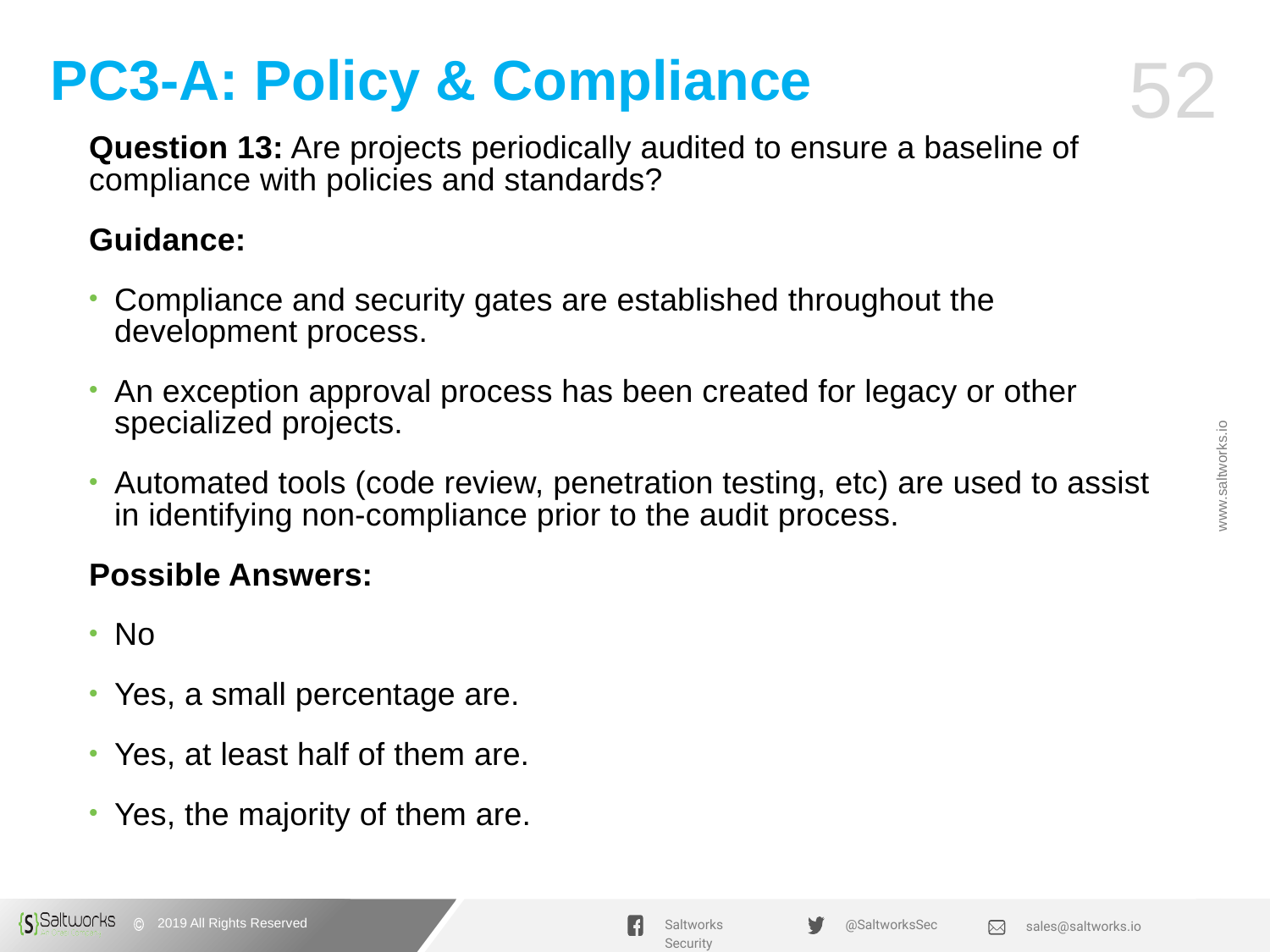

# PC3-A: Policy & Compliance
Question 13: Are projects periodically audited to ensure a baseline of compliance with policies and standards?
Guidance:
Compliance and security gates are established throughout the development process.
An exception approval process has been created for legacy or other specialized projects.
Automated tools (code review, penetration testing, etc) are used to assist in identifying non-compliance prior to the audit process.
Possible Answers:
No
Yes, a small percentage are.
Yes, at least half of them are.
Yes, the majority of them are.